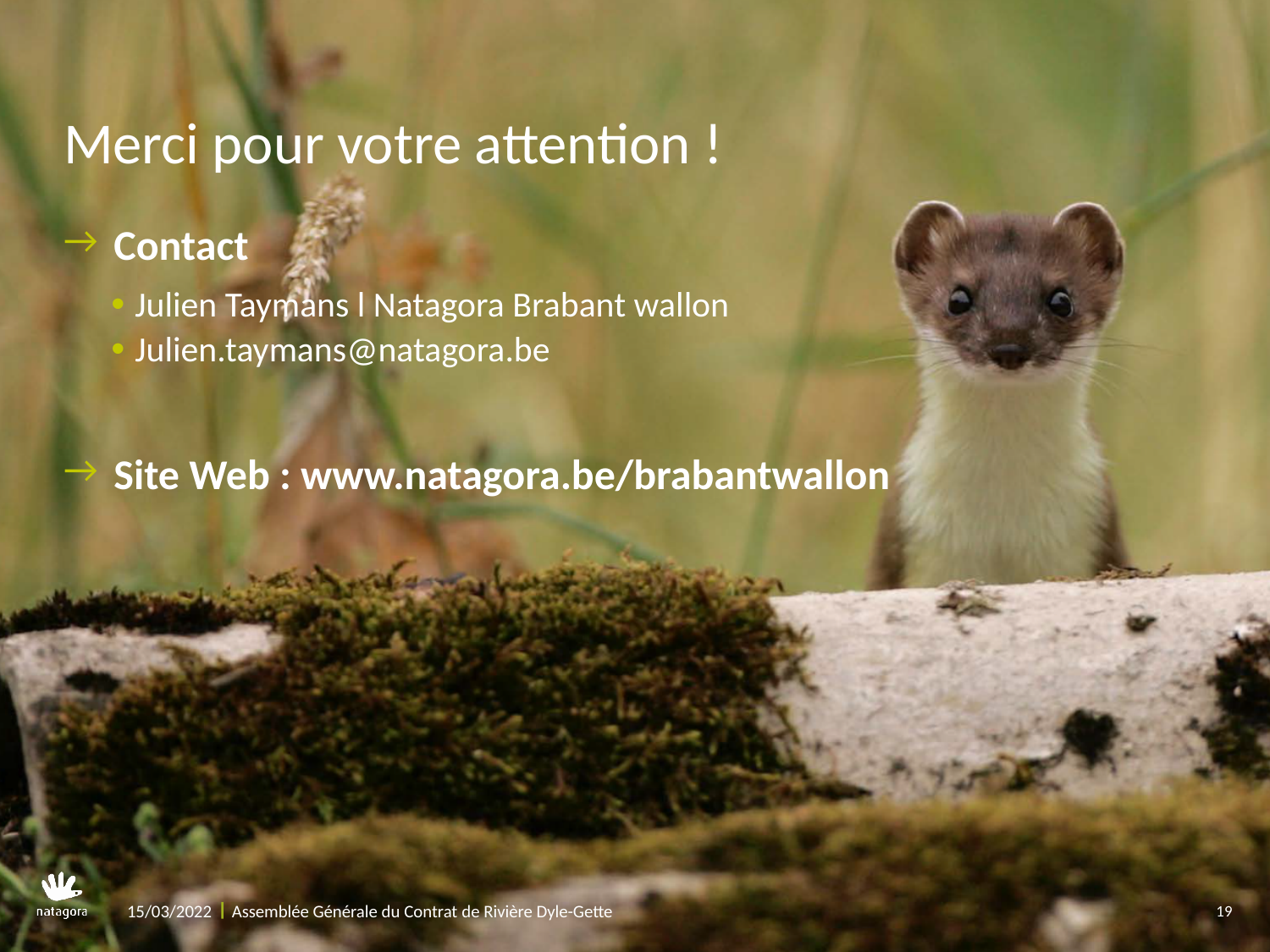

# Merci pour votre attention !
Contact
Julien Taymans l Natagora Brabant wallon
Julien.taymans@natagora.be

Site Web : www.natagora.be/brabantwallon
15/03/2022
Assemblée Générale du Contrat de Rivière Dyle-Gette
19